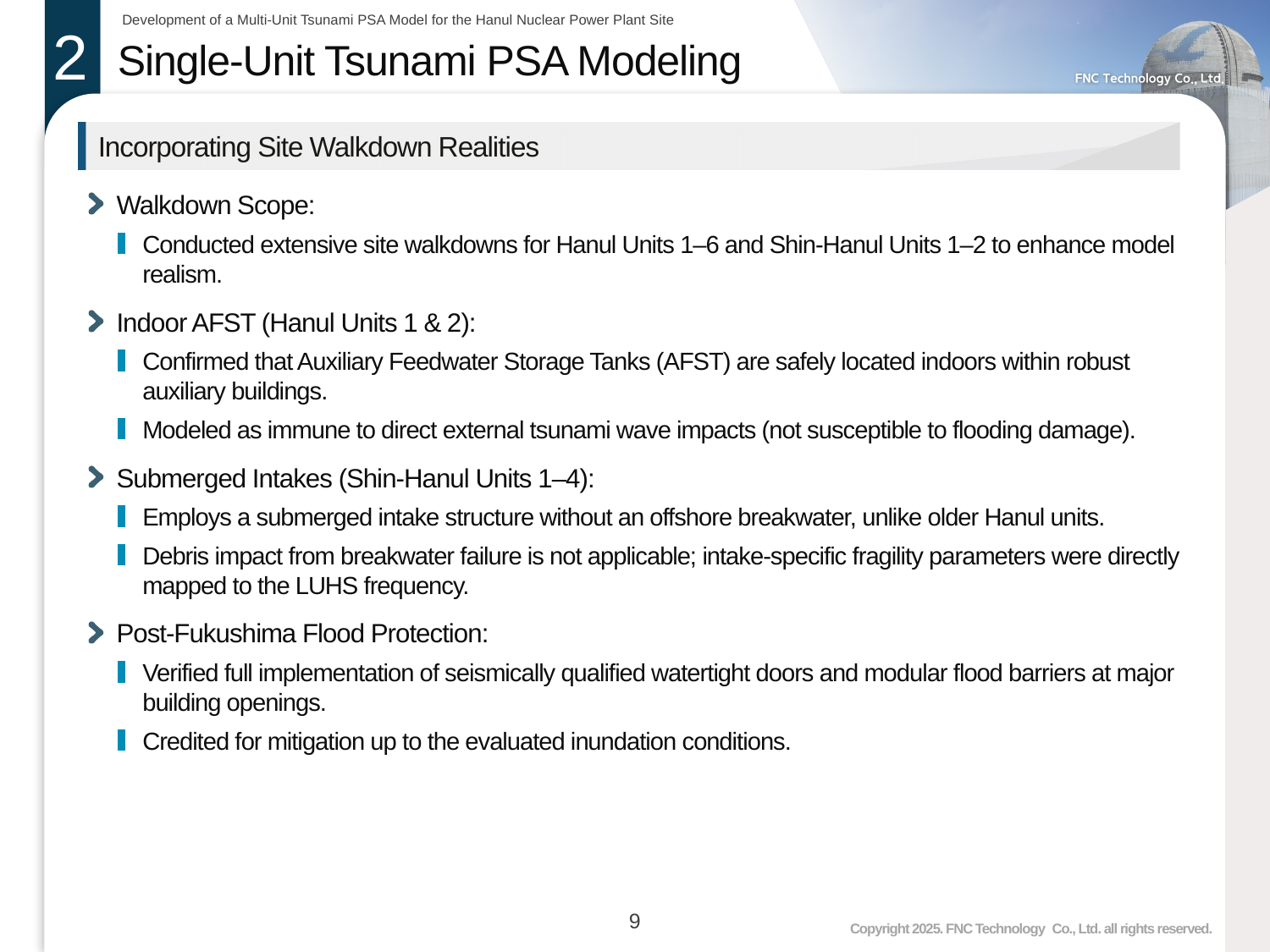

2
# Single-Unit Tsunami PSA Modeling
Incorporating Site Walkdown Realities
Walkdown Scope:
Conducted extensive site walkdowns for Hanul Units 1–6 and Shin-Hanul Units 1–2 to enhance model realism.
Indoor AFST (Hanul Units 1 & 2):
Confirmed that Auxiliary Feedwater Storage Tanks (AFST) are safely located indoors within robust auxiliary buildings.
Modeled as immune to direct external tsunami wave impacts (not susceptible to flooding damage).
Submerged Intakes (Shin-Hanul Units 1–4):
Employs a submerged intake structure without an offshore breakwater, unlike older Hanul units.
Debris impact from breakwater failure is not applicable; intake-specific fragility parameters were directly mapped to the LUHS frequency.
Post-Fukushima Flood Protection:
Verified full implementation of seismically qualified watertight doors and modular flood barriers at major building openings.
Credited for mitigation up to the evaluated inundation conditions.